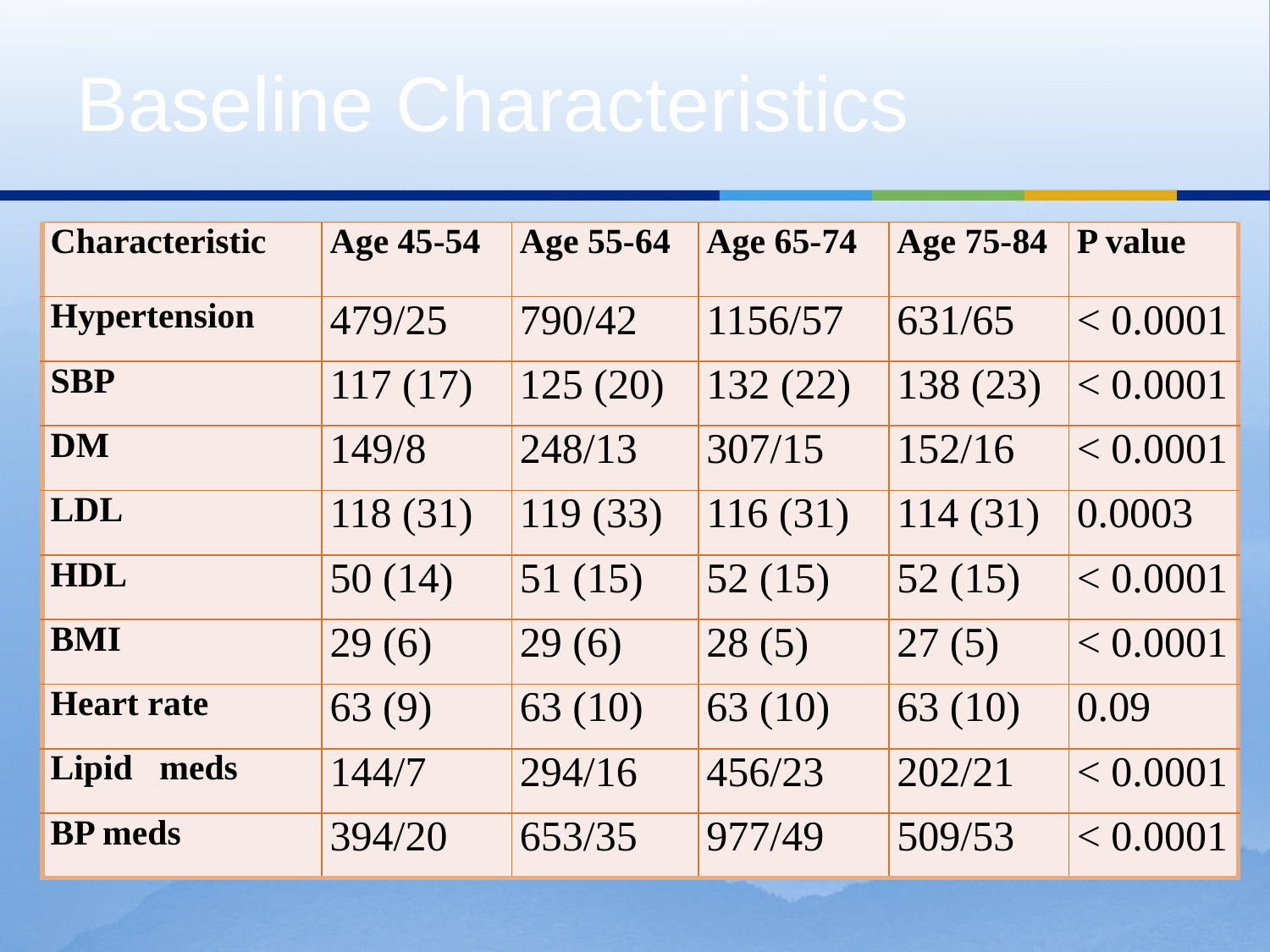

# Baseline Characteristics
| Characteristic | Age 45-54 | Age 55-64 | Age 65-74 | Age 75-84 | P value |
| --- | --- | --- | --- | --- | --- |
| Hypertension | 479/25 | 790/42 | 1156/57 | 631/65 | < 0.0001 |
| SBP | 117 (17) | 125 (20) | 132 (22) | 138 (23) | < 0.0001 |
| DM | 149/8 | 248/13 | 307/15 | 152/16 | < 0.0001 |
| LDL | 118 (31) | 119 (33) | 116 (31) | 114 (31) | 0.0003 |
| HDL | 50 (14) | 51 (15) | 52 (15) | 52 (15) | < 0.0001 |
| BMI | 29 (6) | 29 (6) | 28 (5) | 27 (5) | < 0.0001 |
| Heart rate | 63 (9) | 63 (10) | 63 (10) | 63 (10) | 0.09 |
| Lipid meds | 144/7 | 294/16 | 456/23 | 202/21 | < 0.0001 |
| BP meds | 394/20 | 653/35 | 977/49 | 509/53 | < 0.0001 |